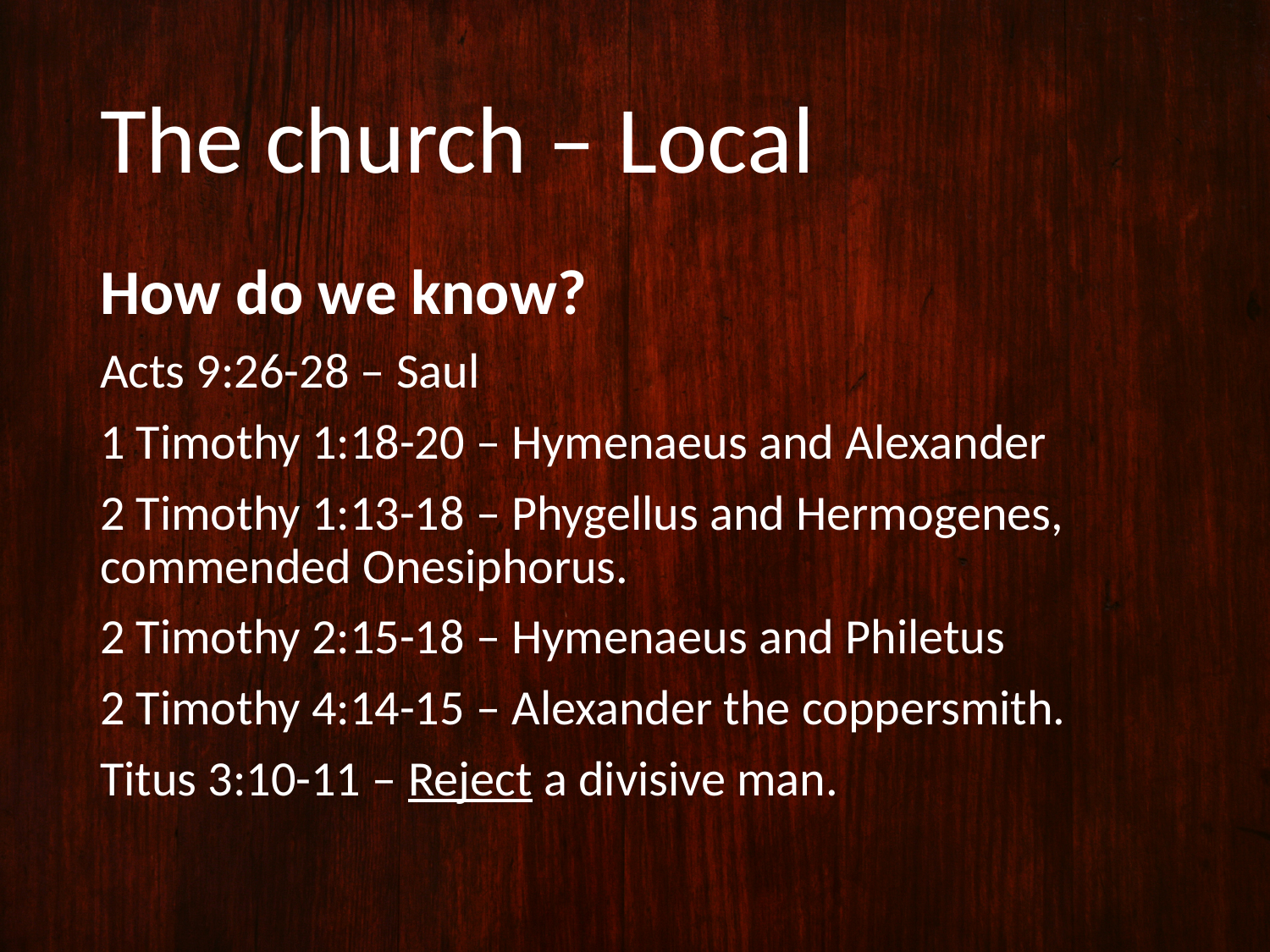

# The church – Local
How do we know?
Acts 9:26-28 – Saul
1 Timothy 1:18-20 – Hymenaeus and Alexander
2 Timothy 1:13-18 – Phygellus and Hermogenes, commended Onesiphorus.
2 Timothy 2:15-18 – Hymenaeus and Philetus
2 Timothy 4:14-15 – Alexander the coppersmith.
Titus 3:10-11 – Reject a divisive man.